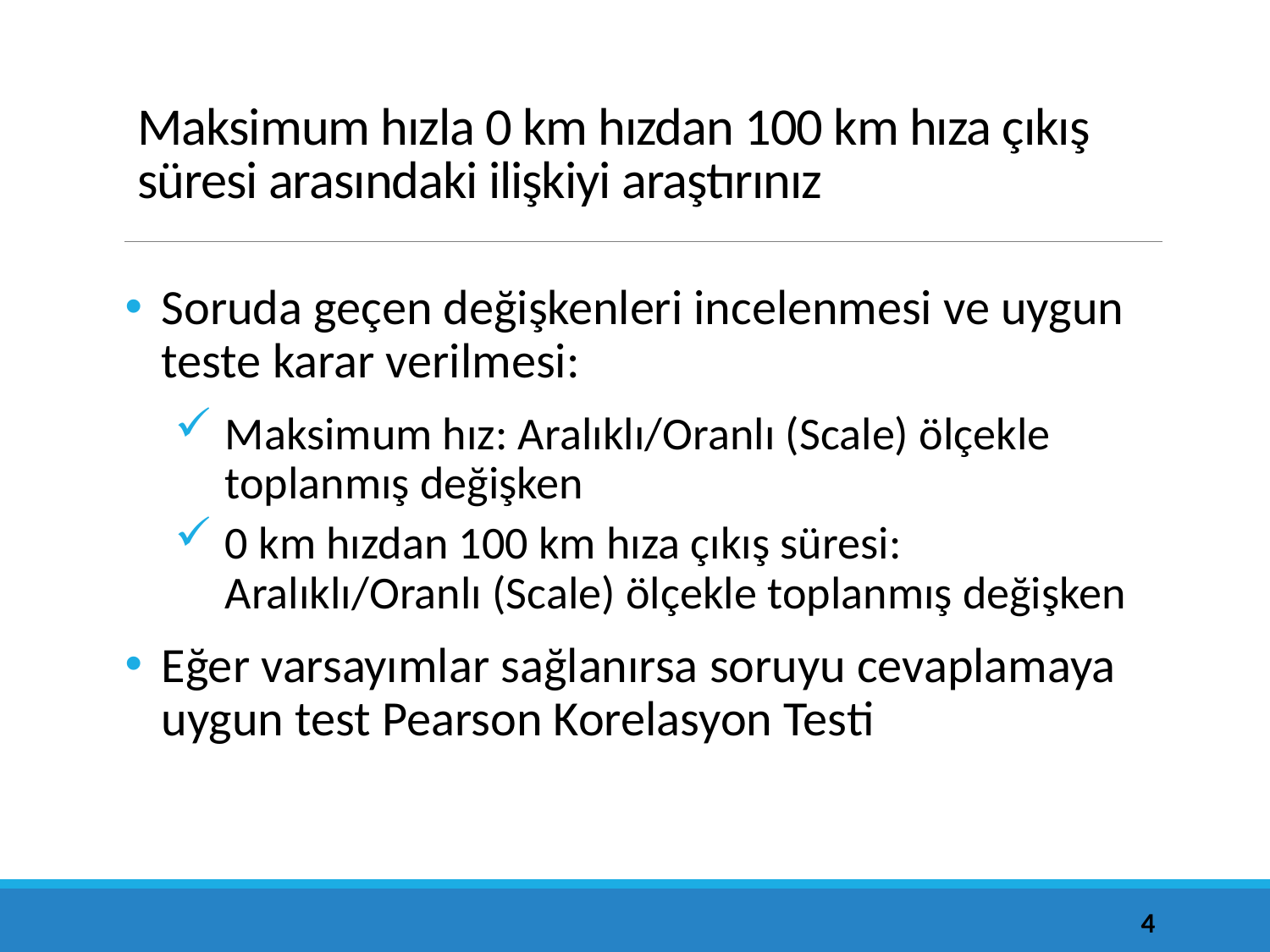

# Maksimum hızla 0 km hızdan 100 km hıza çıkış süresi arasındaki ilişkiyi araştırınız
Soruda geçen değişkenleri incelenmesi ve uygun teste karar verilmesi:
Maksimum hız: Aralıklı/Oranlı (Scale) ölçekle toplanmış değişken
0 km hızdan 100 km hıza çıkış süresi: Aralıklı/Oranlı (Scale) ölçekle toplanmış değişken
Eğer varsayımlar sağlanırsa soruyu cevaplamaya uygun test Pearson Korelasyon Testi
4